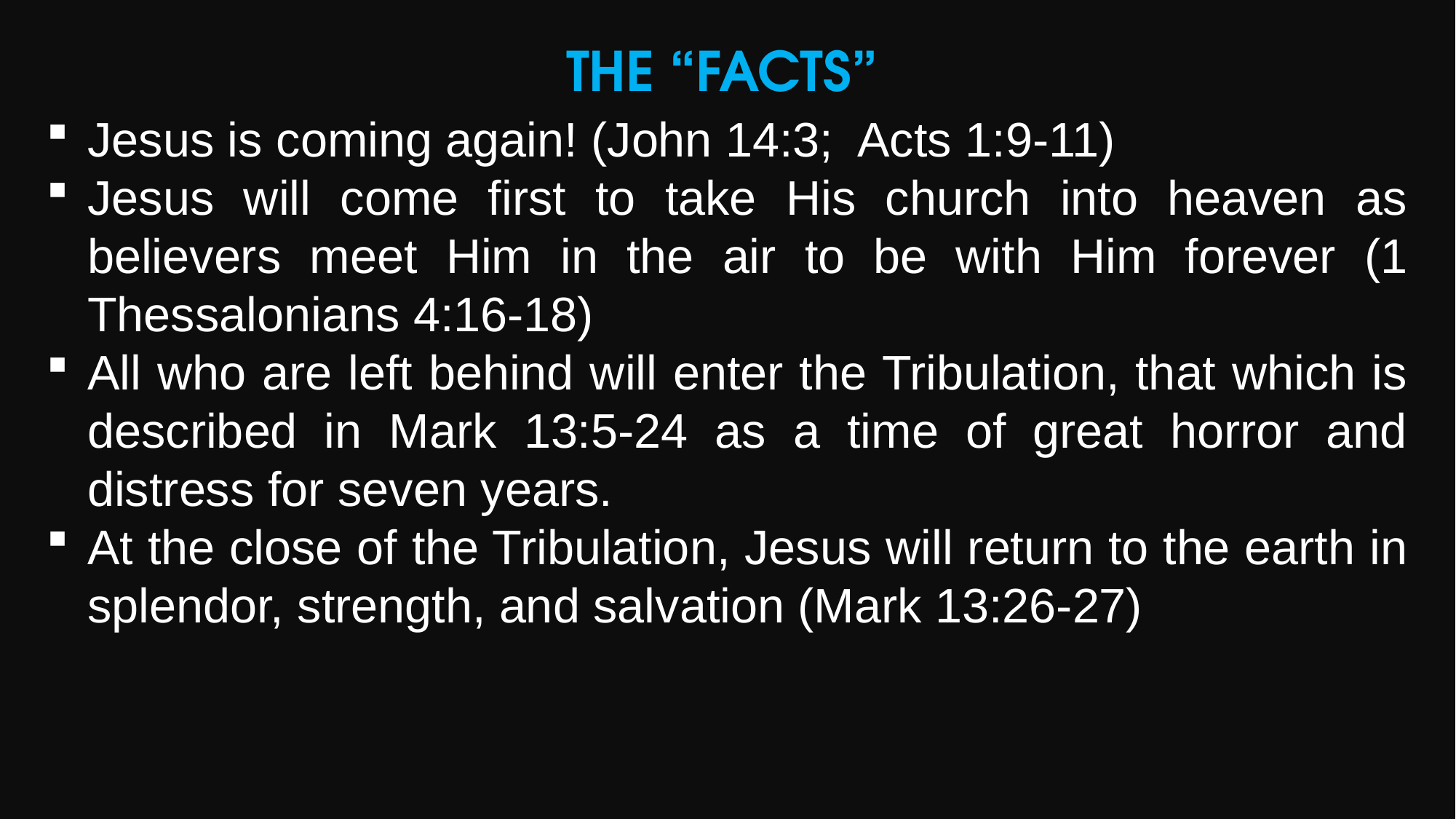

The “Facts”
Jesus is coming again! (John 14:3;  Acts 1:9-11)
Jesus will come first to take His church into heaven as believers meet Him in the air to be with Him forever (1 Thessalonians 4:16-18)
All who are left behind will enter the Tribulation, that which is described in Mark 13:5-24 as a time of great horror and distress for seven years.
At the close of the Tribulation, Jesus will return to the earth in splendor, strength, and salvation (Mark 13:26-27)